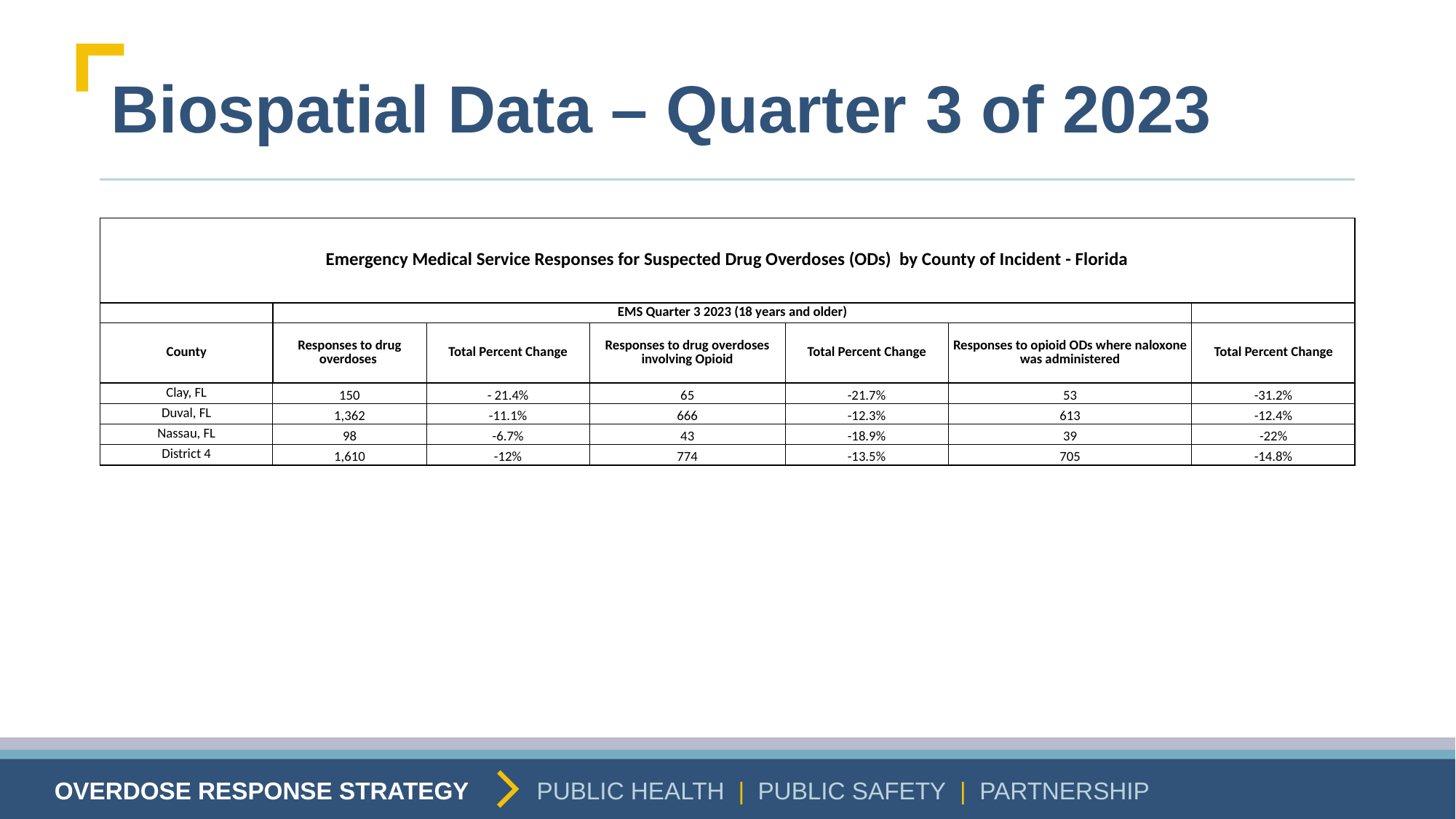

# Biospatial Data – Quarter 3 of 2023
| Emergency Medical Service Responses for Suspected Drug Overdoses (ODs) by County of Incident - Florida |  |  |  |  |  |  |  |
| --- | --- | --- | --- | --- | --- | --- | --- |
|  | EMS Quarter 3 2023 (18 years and older) |  |  |  |  |  |  |
| County | Responses to drug overdoses | Total Percent Change | Responses to drug overdoses involving Opioid | Total Percent Change | Responses to opioid ODs where naloxone was administered |  | Total Percent Change |
| Clay, FL | 150 | - 21.4% | 65 | -21.7% | 53 |  | -31.2% |
| Duval, FL | 1,362 | -11.1% | 666 | -12.3% | 613 |  | -12.4% |
| Nassau, FL | 98 | -6.7% | 43 | -18.9% | 39 |  | -22% |
| District 4 | 1,610 | -12% | 774 | -13.5% | 705 |  | -14.8% |
|  |  |  |  |  |  |  |  |
|  |  |  |  |  |  |  |  |